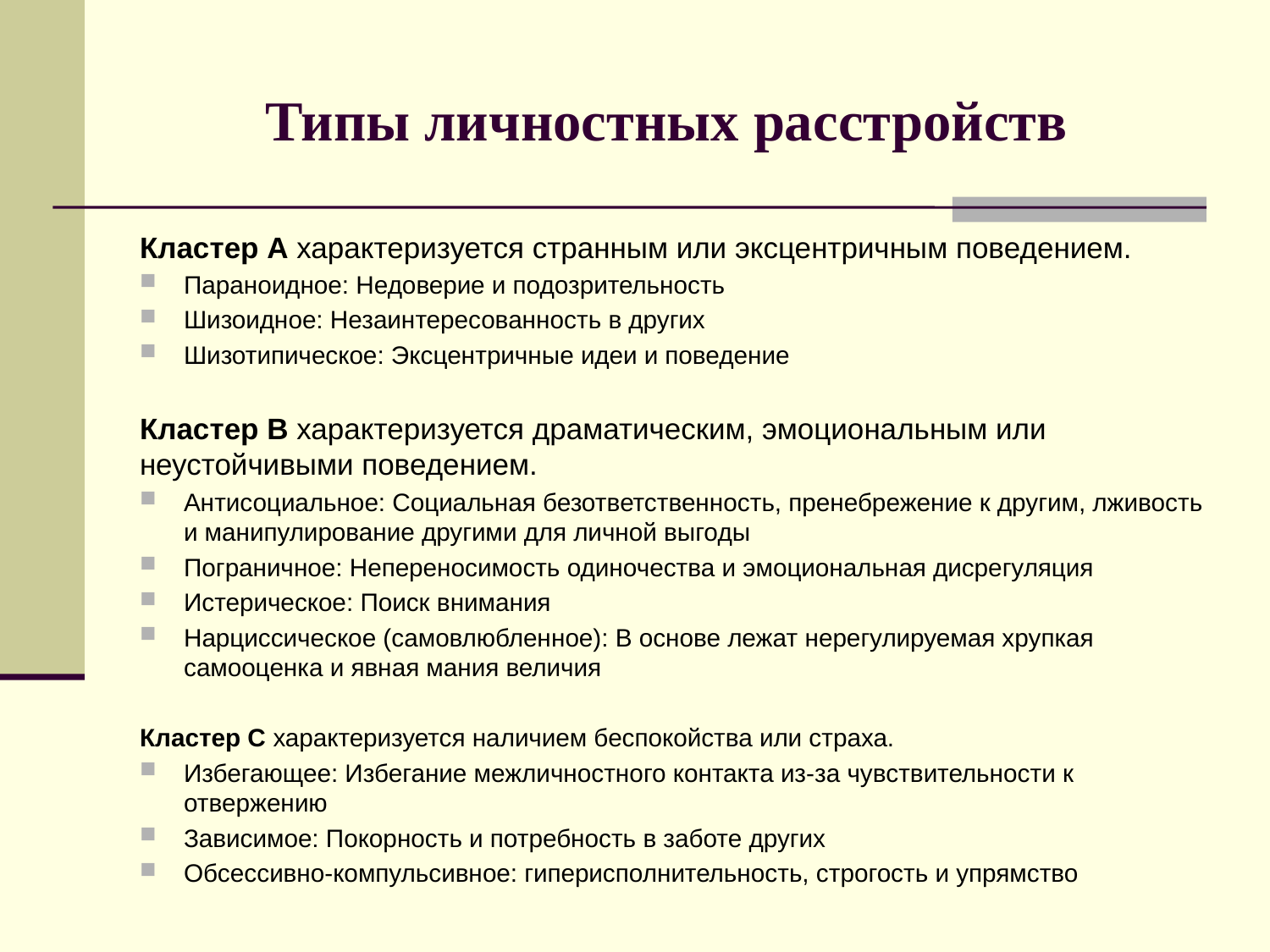

# Типы личностных расстройств
Кластер А характеризуется странным или эксцентричным поведением.
Параноидное: Недоверие и подозрительность
Шизоидное: Незаинтересованность в других
Шизотипическое: Эксцентричные идеи и поведение

Кластер B характеризуется драматическим, эмоциональным или неустойчивыми поведением.
Антисоциальное: Социальная безответственность, пренебрежение к другим, лживость и манипулирование другими для личной выгоды
Пограничное: Непереносимость одиночества и эмоциональная дисрегуляция
Истерическое: Поиск внимания
Нарциссическое (самовлюбленное): В основе лежат нерегулируемая хрупкая самооценка и явная мания величия

Кластер C характеризуется наличием беспокойства или страха.
Избегающее: Избегание межличностного контакта из-за чувствительности к отвержению
Зависимое: Покорность и потребность в заботе других
Обсессивно-компульсивное: гиперисполнительность, строгость и упрямство